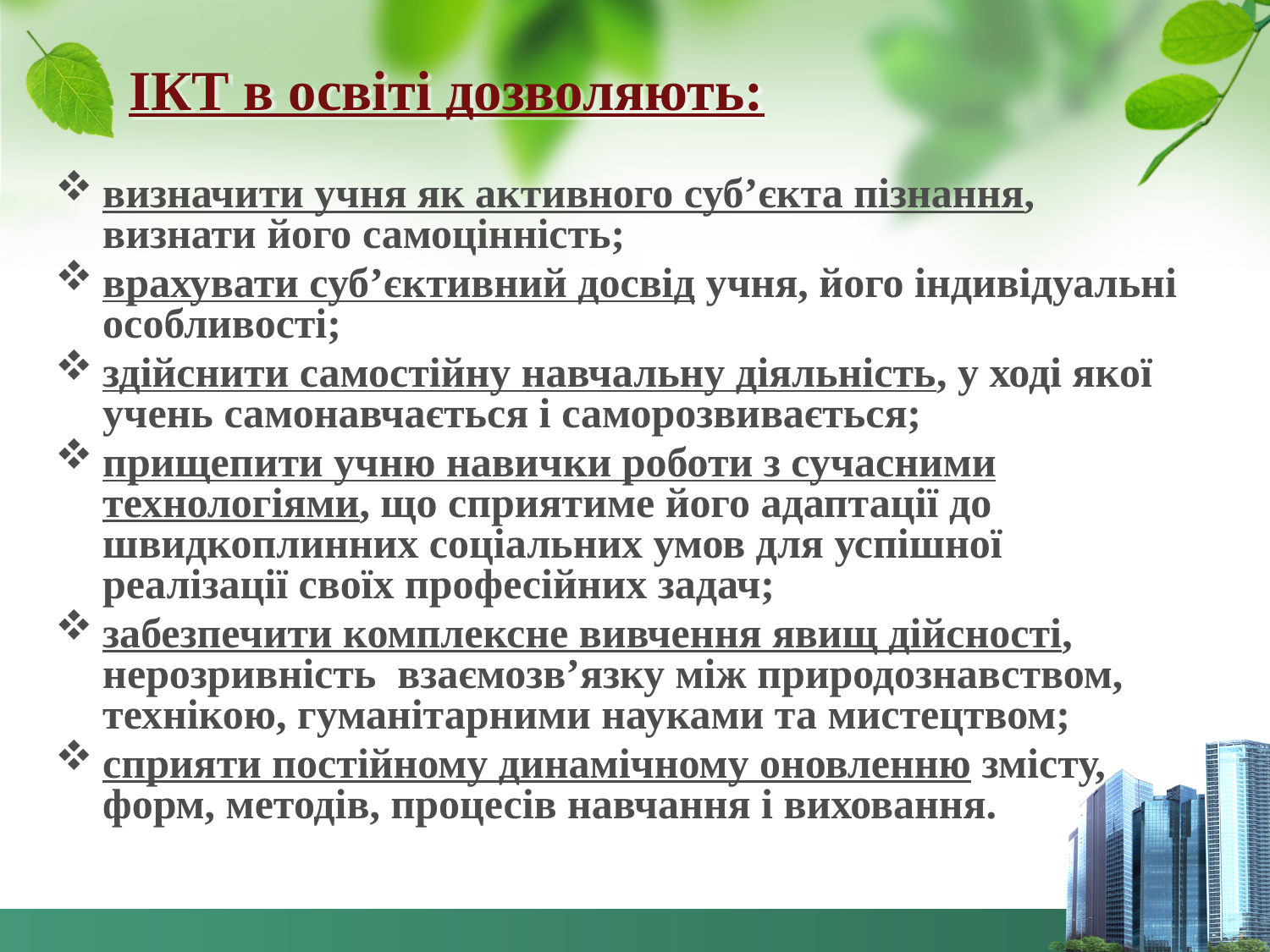

# ІКТ в освіті дозволяють:
визначити учня як активного суб’єкта пізнання, визнати його самоцінність;
врахувати суб’єктивний досвід учня, його індивідуальні особливості;
здійснити самостійну навчальну діяльність, у ході якої учень самонавчається і саморозвивається;
прищепити учню навички роботи з сучасними технологіями, що сприятиме його адаптації до швидкоплинних соціальних умов для успішної реалізації своїх професійних задач;
забезпечити комплексне вивчення явищ дійсності, нерозривність  взаємозв’язку між природознавством, технікою, гуманітарними науками та мистецтвом;
сприяти постійному динамічному оновленню змісту, форм, методів, процесів навчання і виховання.